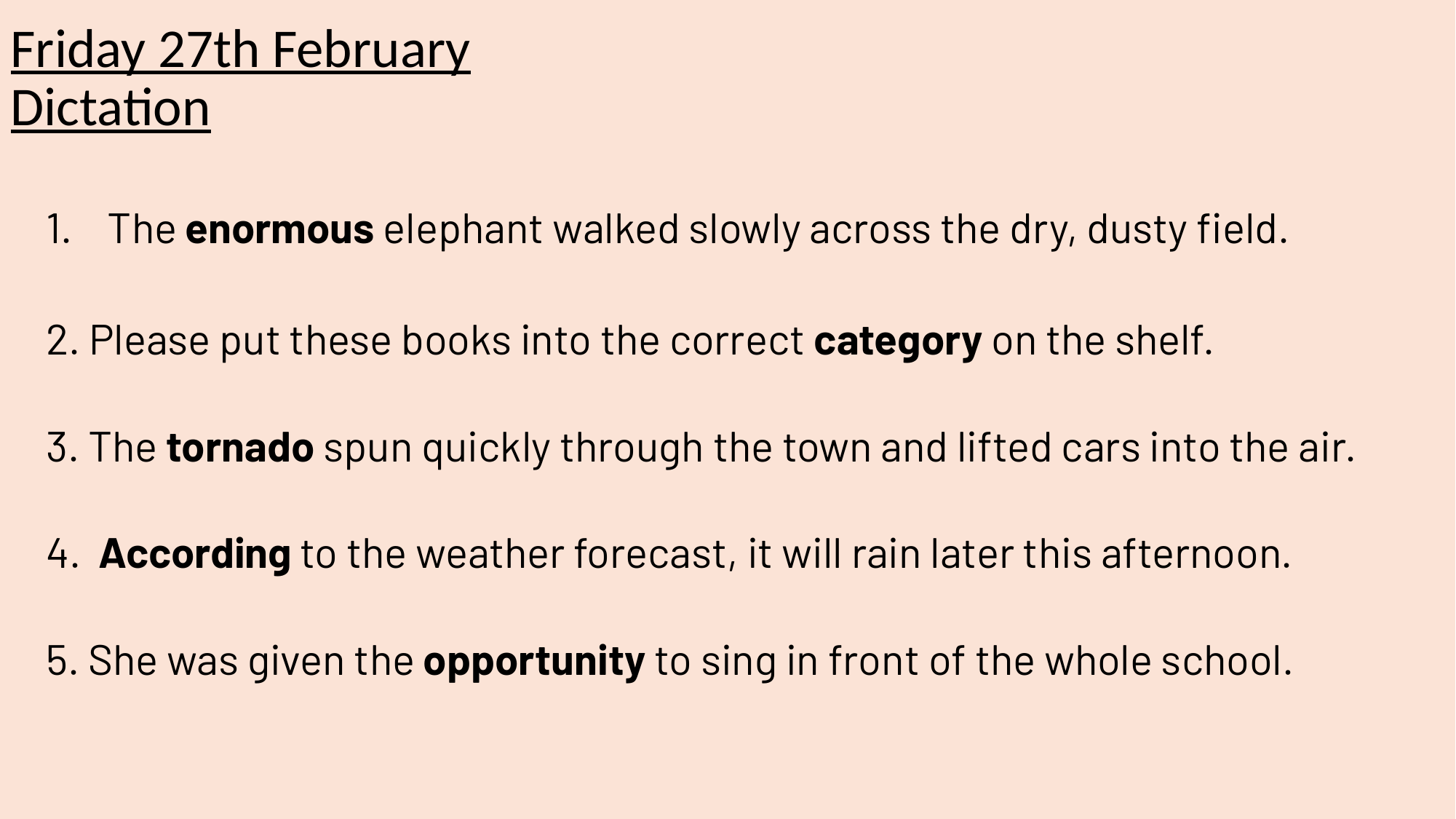

# Friday 27th February Dictation
The enormous elephant walked slowly across the dry, dusty field.
 Please put these books into the correct category on the shelf.
 The tornado spun quickly through the town and lifted cars into the air.
  According to the weather forecast, it will rain later this afternoon.
 She was given the opportunity to sing in front of the whole school.